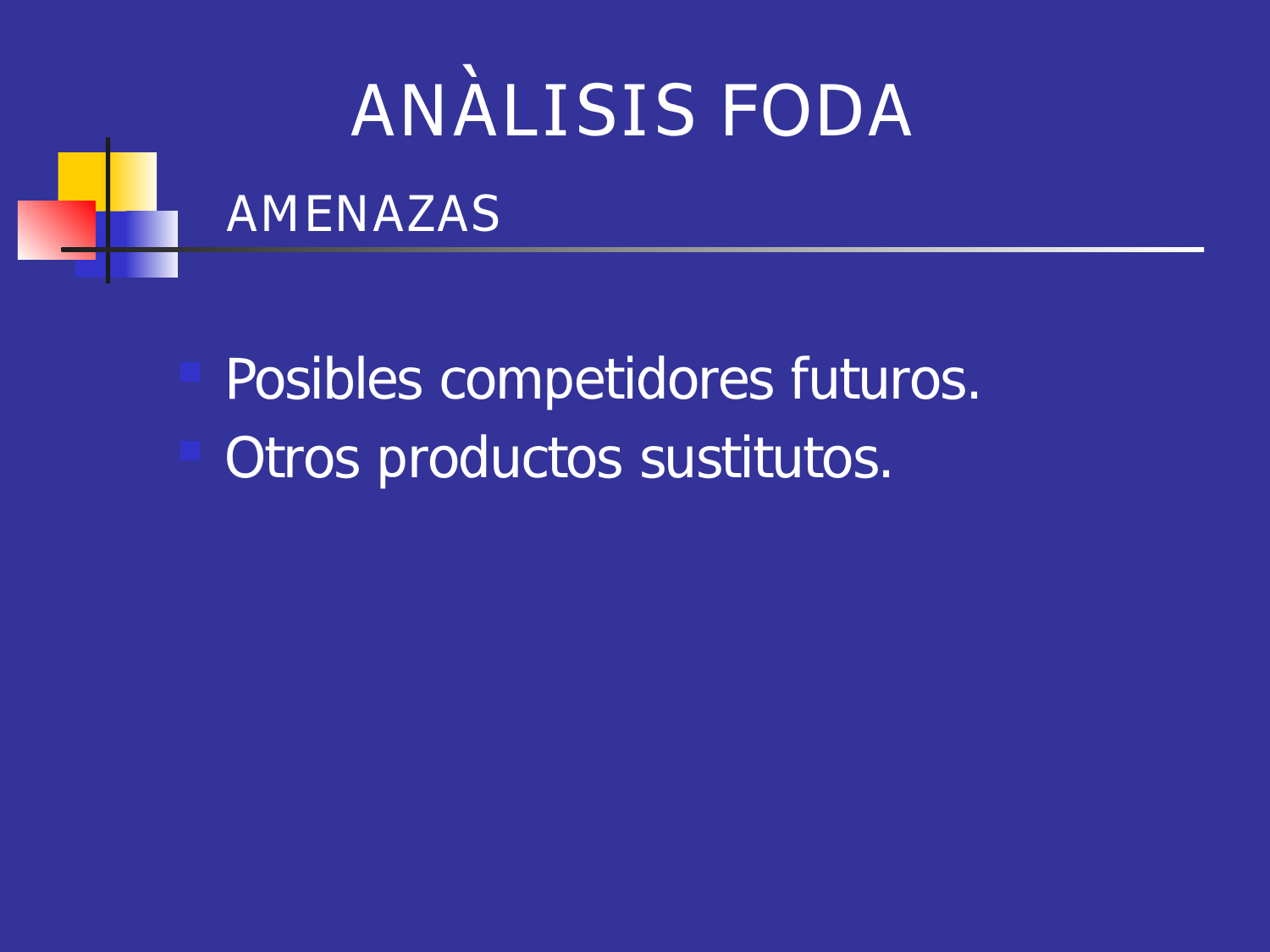

ANÀLISIS FODA
AMENAZAS
Posibles competidores futuros.
Otros productos sustitutos.